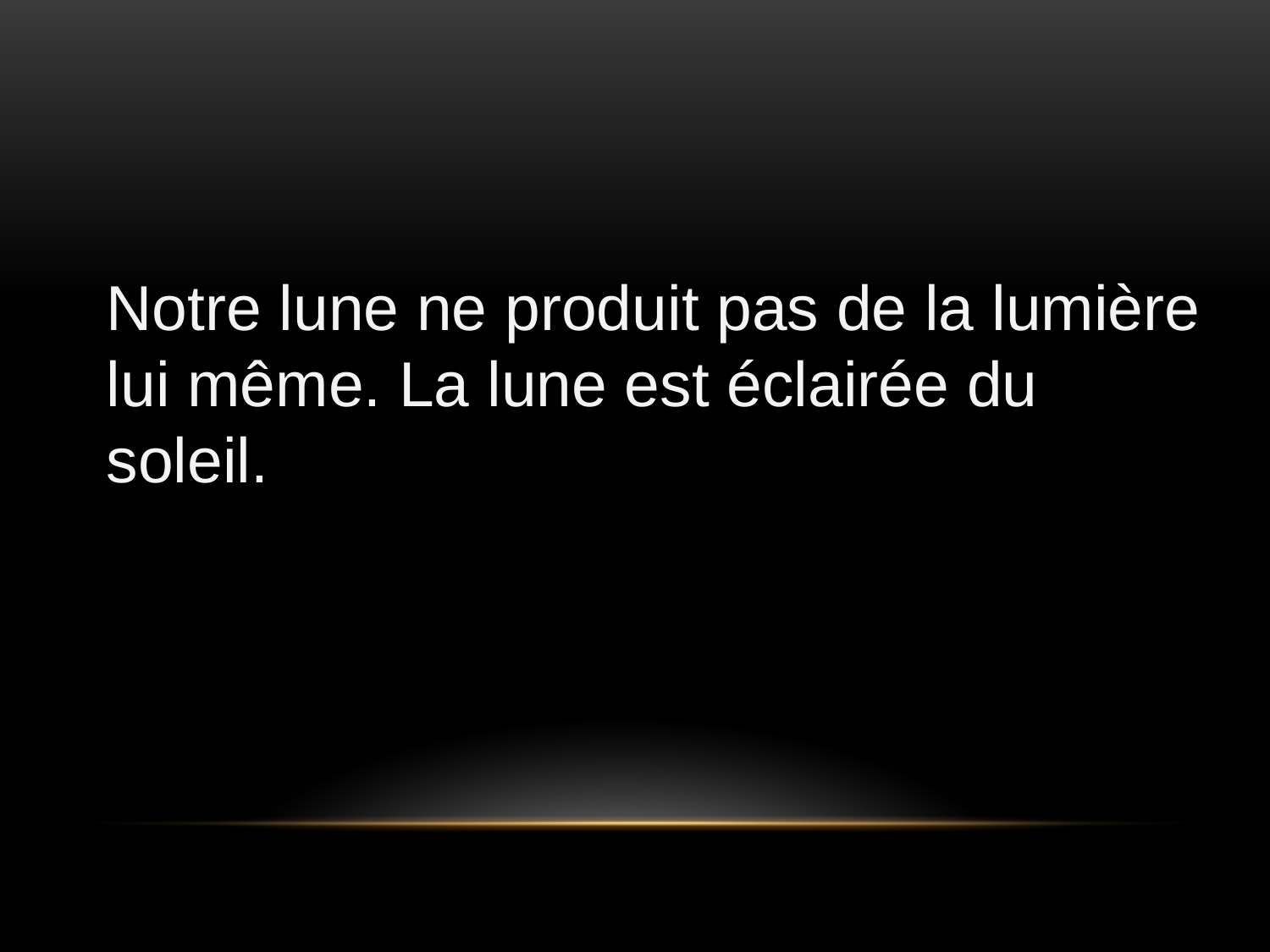

Notre lune ne produit pas de la lumière lui même. La lune est éclairée du soleil.